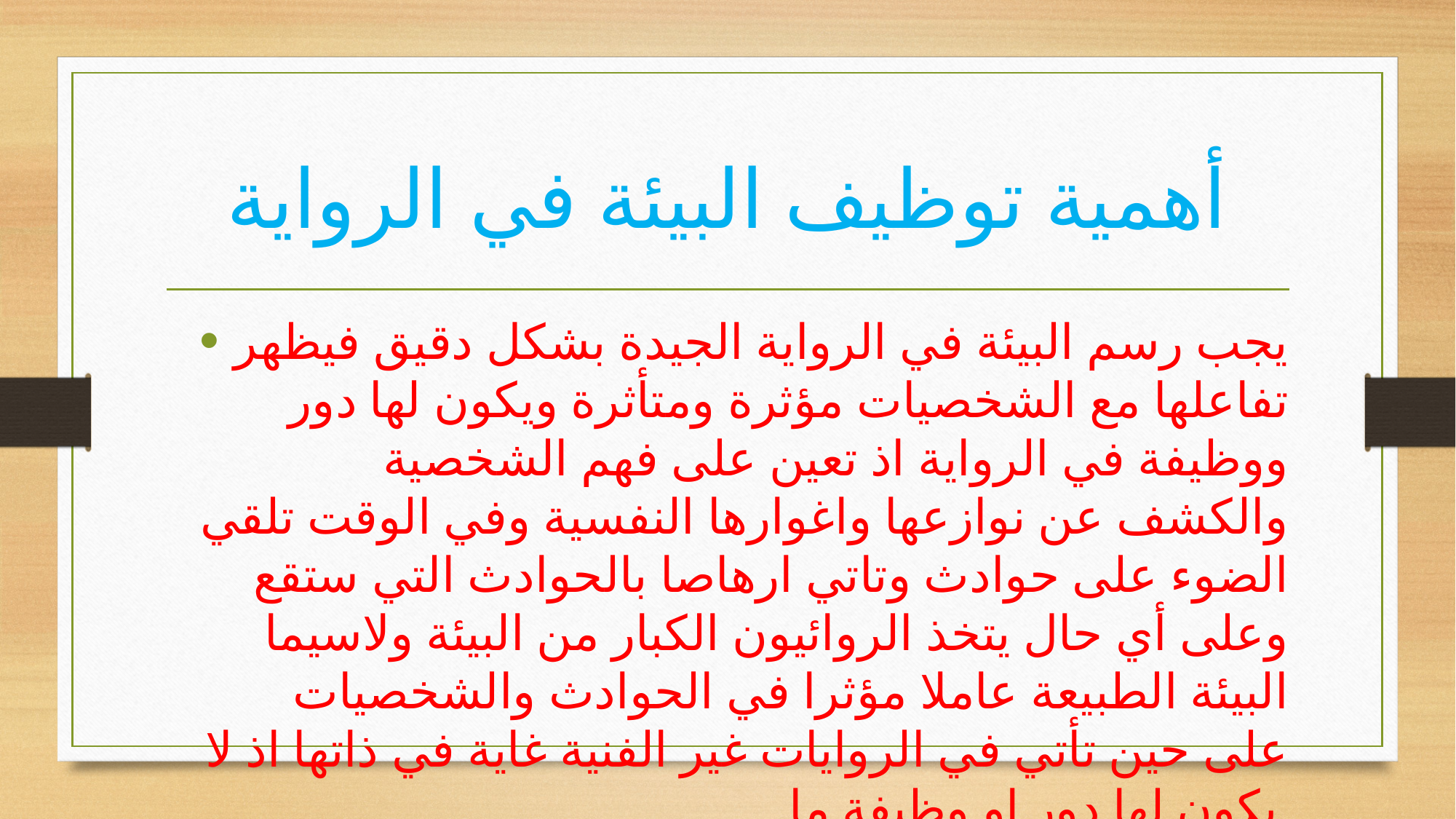

# أهمية توظيف البيئة في الرواية
يجب رسم البيئة في الرواية الجيدة بشكل دقيق فيظهر تفاعلها مع الشخصيات مؤثرة ومتأثرة ويكون لها دور ووظيفة في الرواية اذ تعين على فهم الشخصية والكشف عن نوازعها واغوارها النفسية وفي الوقت تلقي الضوء على حوادث وتاتي ارهاصا بالحوادث التي ستقع وعلى أي حال يتخذ الروائيون الكبار من البيئة ولاسيما البيئة الطبيعة عاملا مؤثرا في الحوادث والشخصيات على حين تأتي في الروايات غير الفنية غاية في ذاتها اذ لا يكون لها دور او وظيفة ما.